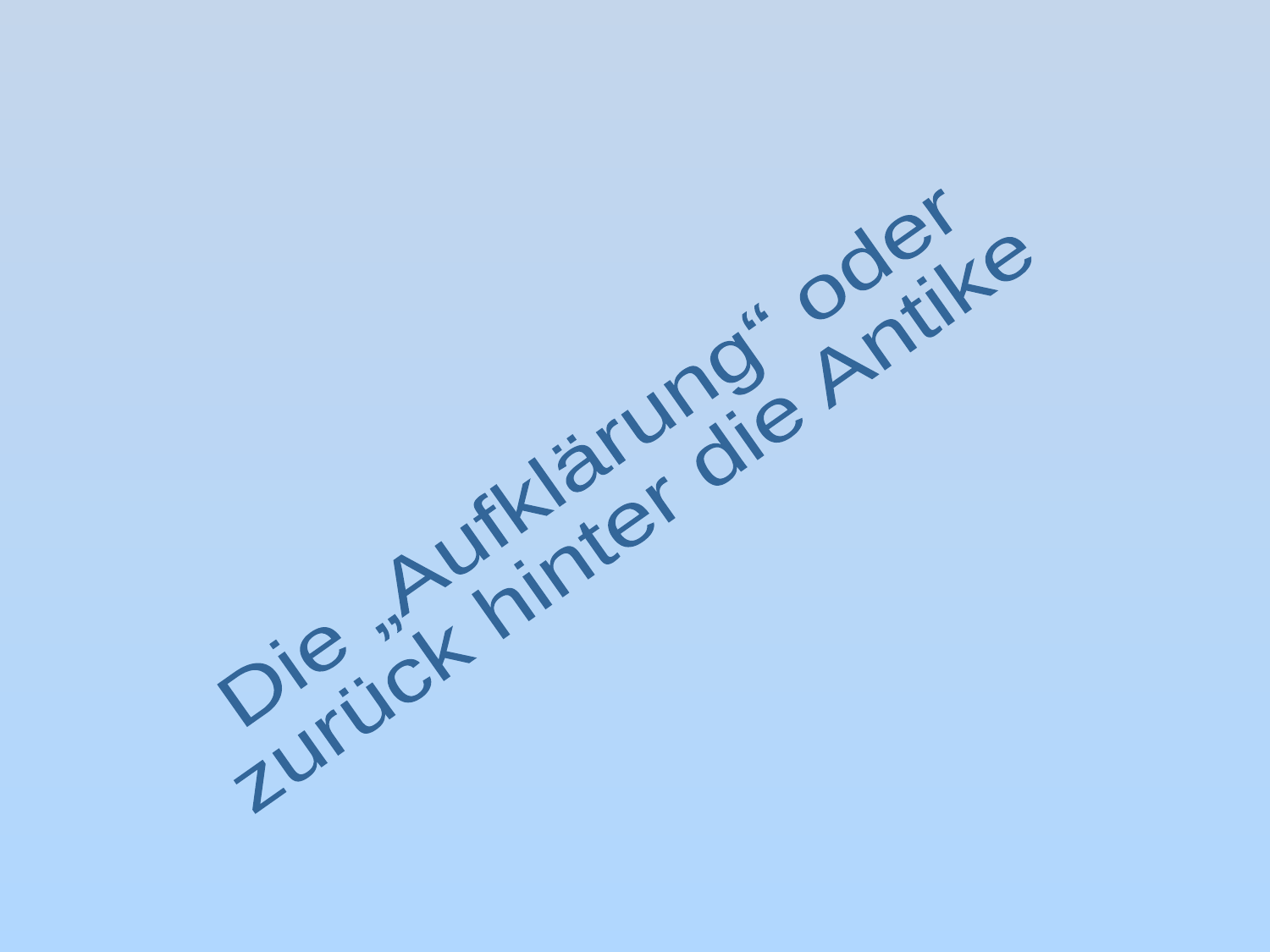

Die „Aufklärung“ oder
zurück hinter die Antike